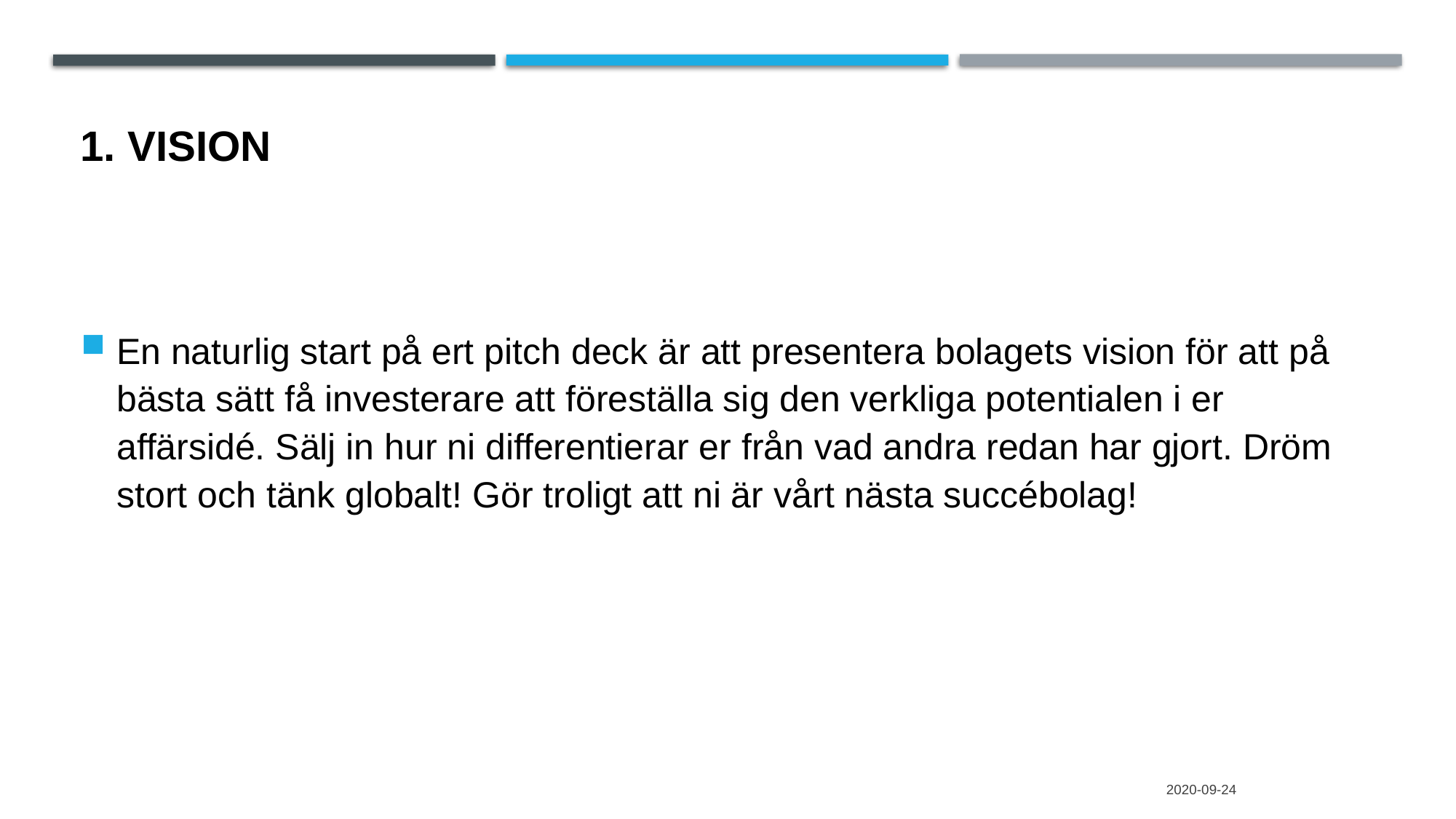

# 1. Vision
En naturlig start på ert pitch deck är att presentera bolagets vision för att på bästa sätt få investerare att föreställa sig den verkliga potentialen i er affärsidé. Sälj in hur ni differentierar er från vad andra redan har gjort. Dröm stort och tänk globalt! Gör troligt att ni är vårt nästa succébolag!
2020-09-24